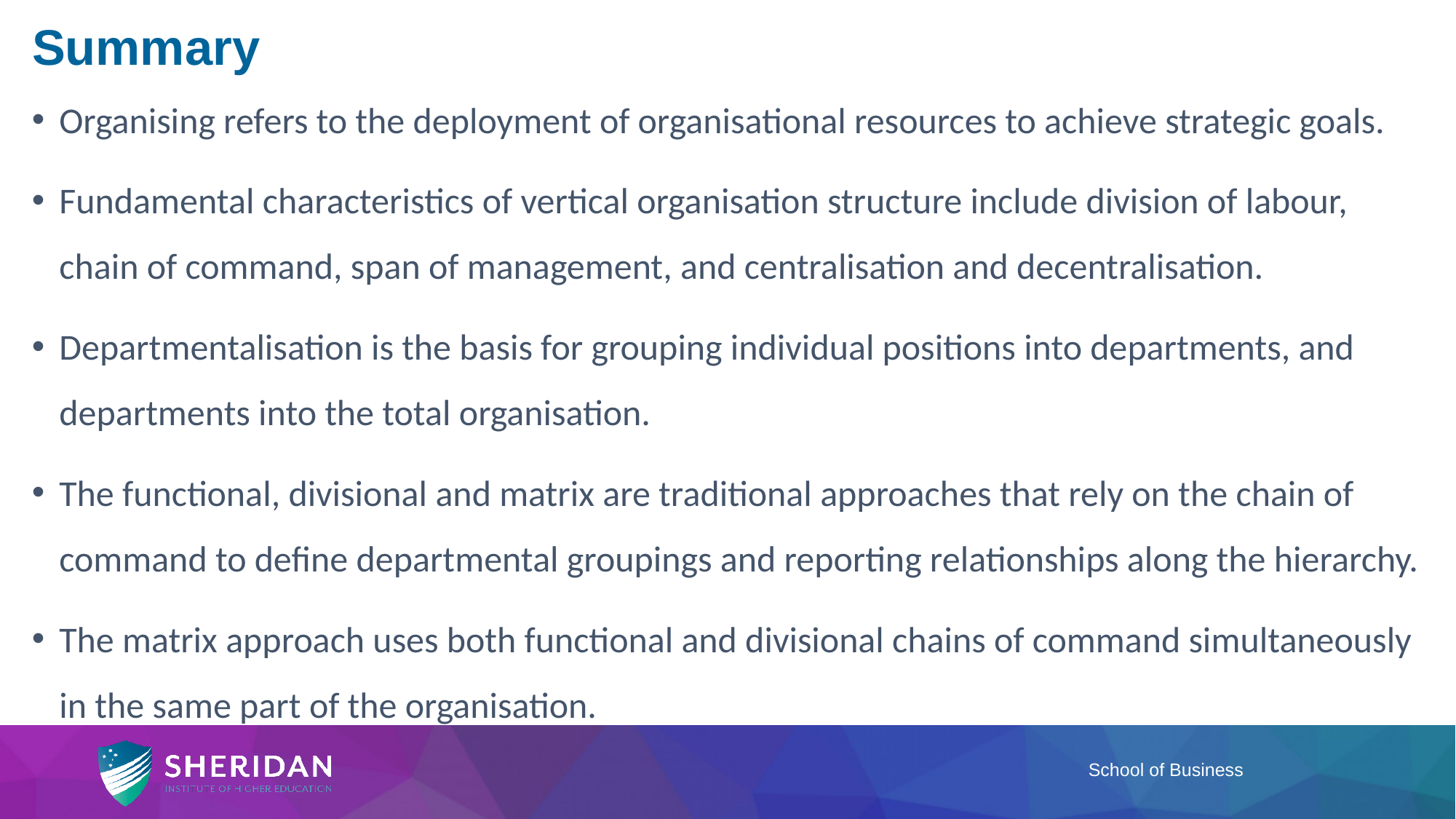

Summary
Organising refers to the deployment of organisational resources to achieve strategic goals.
Fundamental characteristics of vertical organisation structure include division of labour, chain of command, span of management, and centralisation and decentralisation.
Departmentalisation is the basis for grouping individual positions into departments, and departments into the total organisation.
The functional, divisional and matrix are traditional approaches that rely on the chain of command to define departmental groupings and reporting relationships along the hierarchy.
The matrix approach uses both functional and divisional chains of command simultaneously in the same part of the organisation.